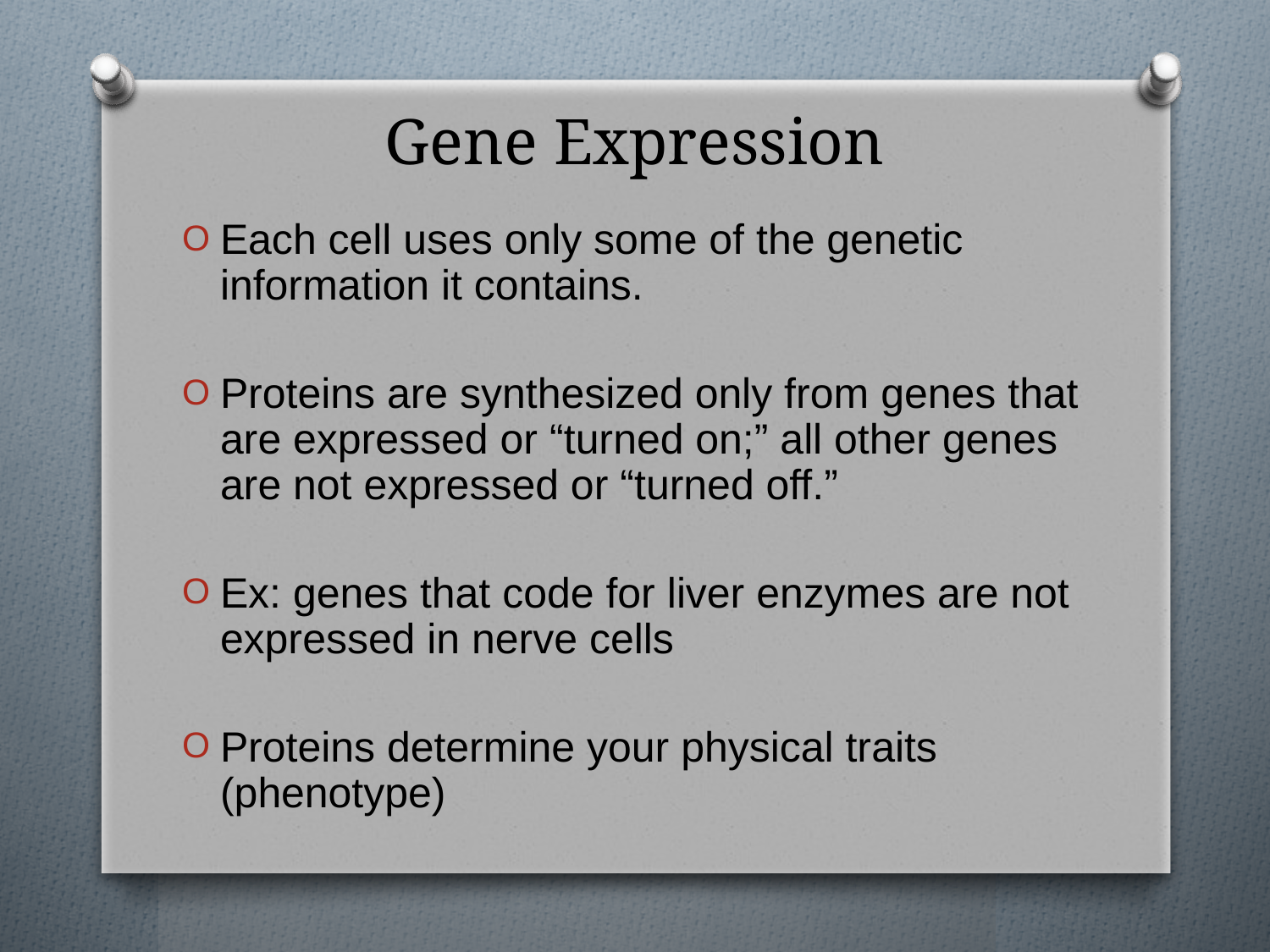

# Gene Expression
Each cell uses only some of the genetic information it contains.

Proteins are synthesized only from genes that are expressed or “turned on;” all other genes are not expressed or “turned off.”

Ex: genes that code for liver enzymes are not expressed in nerve cells

Proteins determine your physical traits (phenotype)